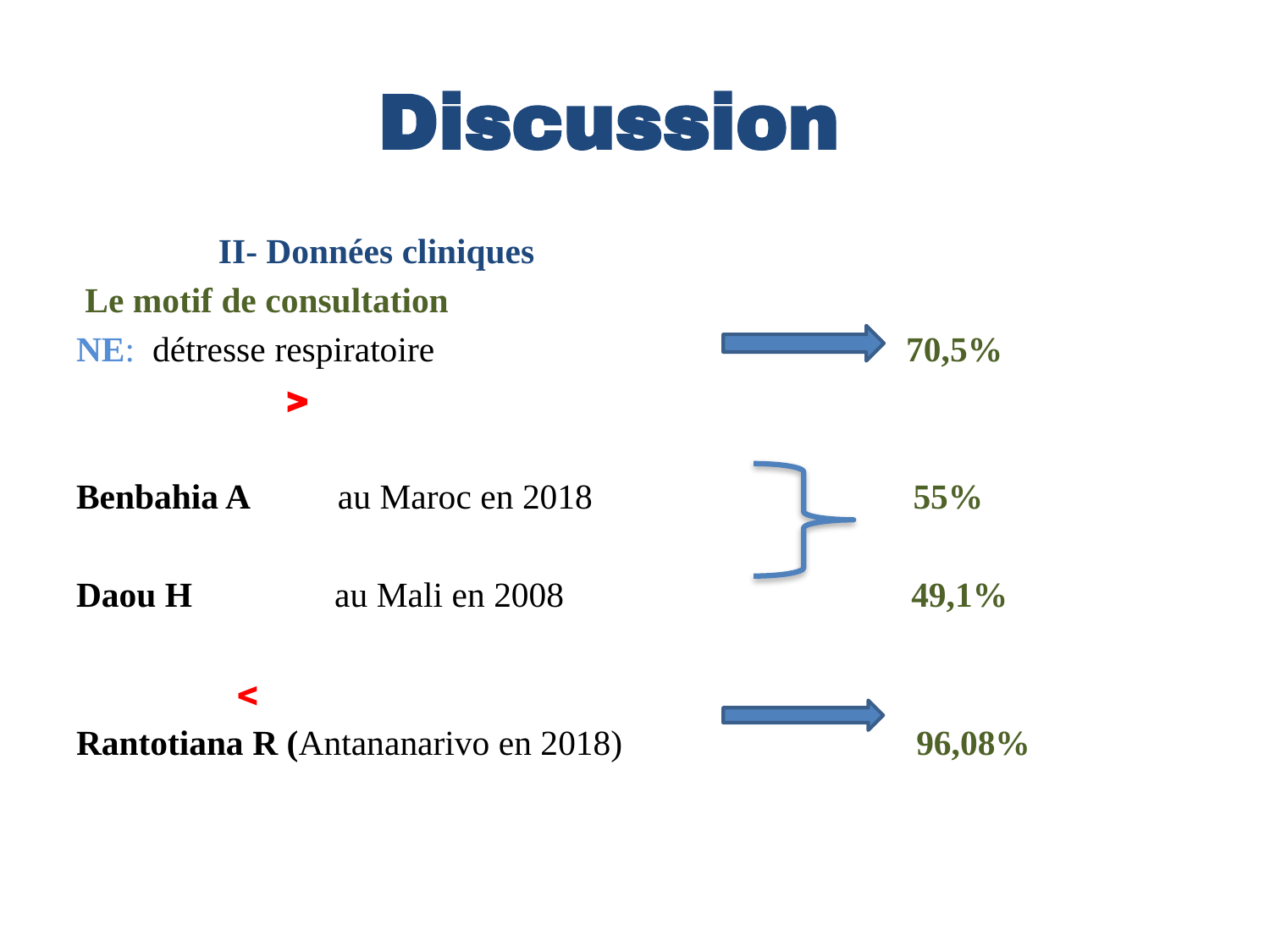

# Discussion
                II- Données cliniques
 Le motif de consultation
NE:  détresse respiratoire                                                     70,5%
                  >

Benbahia A          au Maroc en 2018                                    55%

Daou H                au Mali en 2008                                       49,1%

                  <
Rantotiana R (Antananarivo en 2018)                                 96,08%